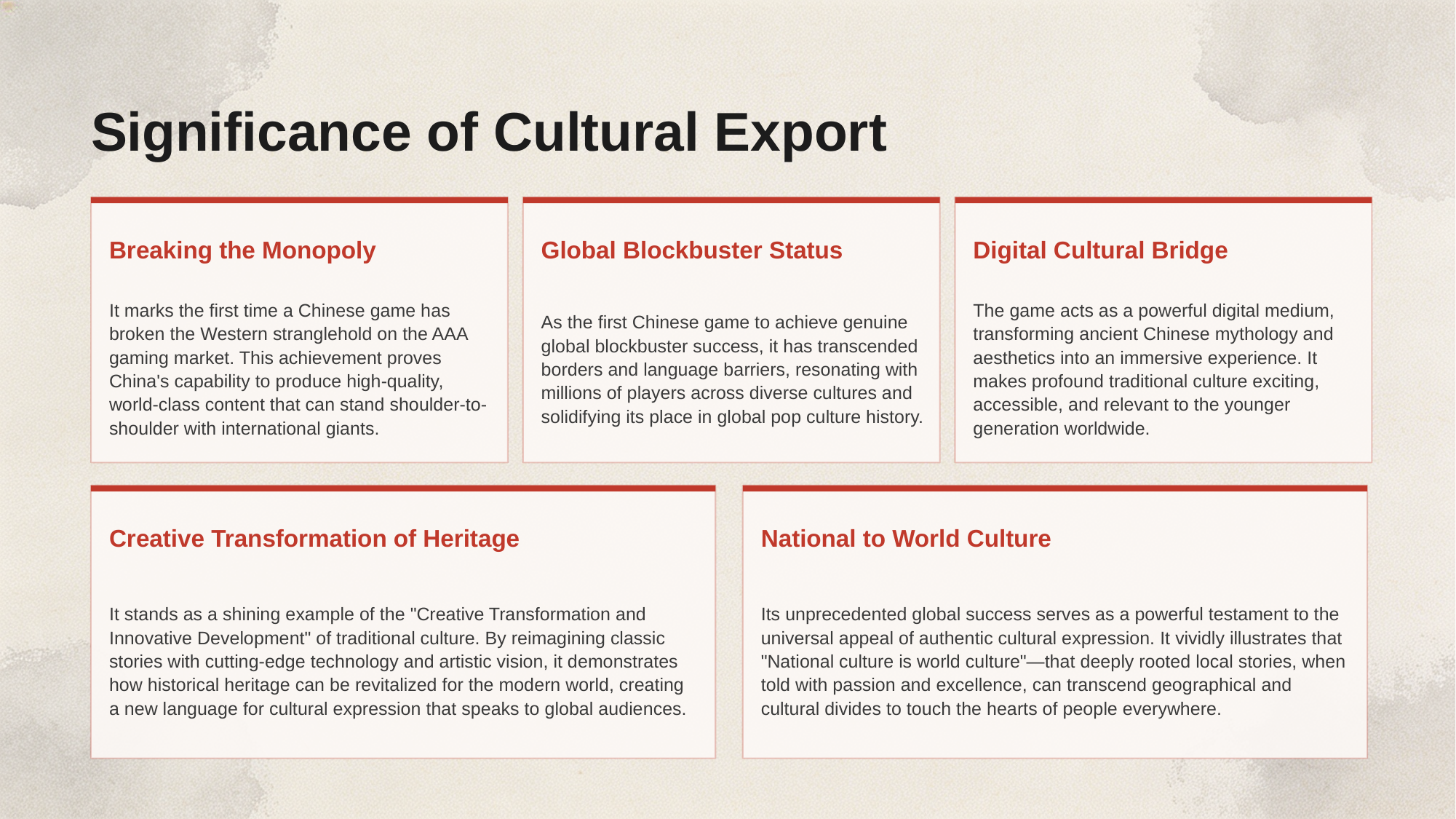

Significance of Cultural Export

Breaking the Monopoly
Global Blockbuster Status
Digital Cultural Bridge
It marks the first time a Chinese game has broken the Western stranglehold on the AAA gaming market. This achievement proves China's capability to produce high-quality, world-class content that can stand shoulder-to-shoulder with international giants.
As the first Chinese game to achieve genuine global blockbuster success, it has transcended borders and language barriers, resonating with millions of players across diverse cultures and solidifying its place in global pop culture history.
The game acts as a powerful digital medium, transforming ancient Chinese mythology and aesthetics into an immersive experience. It makes profound traditional culture exciting, accessible, and relevant to the younger generation worldwide.

Creative Transformation of Heritage
National to World Culture
It stands as a shining example of the "Creative Transformation and Innovative Development" of traditional culture. By reimagining classic stories with cutting-edge technology and artistic vision, it demonstrates how historical heritage can be revitalized for the modern world, creating a new language for cultural expression that speaks to global audiences.
Its unprecedented global success serves as a powerful testament to the universal appeal of authentic cultural expression. It vividly illustrates that "National culture is world culture"—that deeply rooted local stories, when told with passion and excellence, can transcend geographical and cultural divides to touch the hearts of people everywhere.